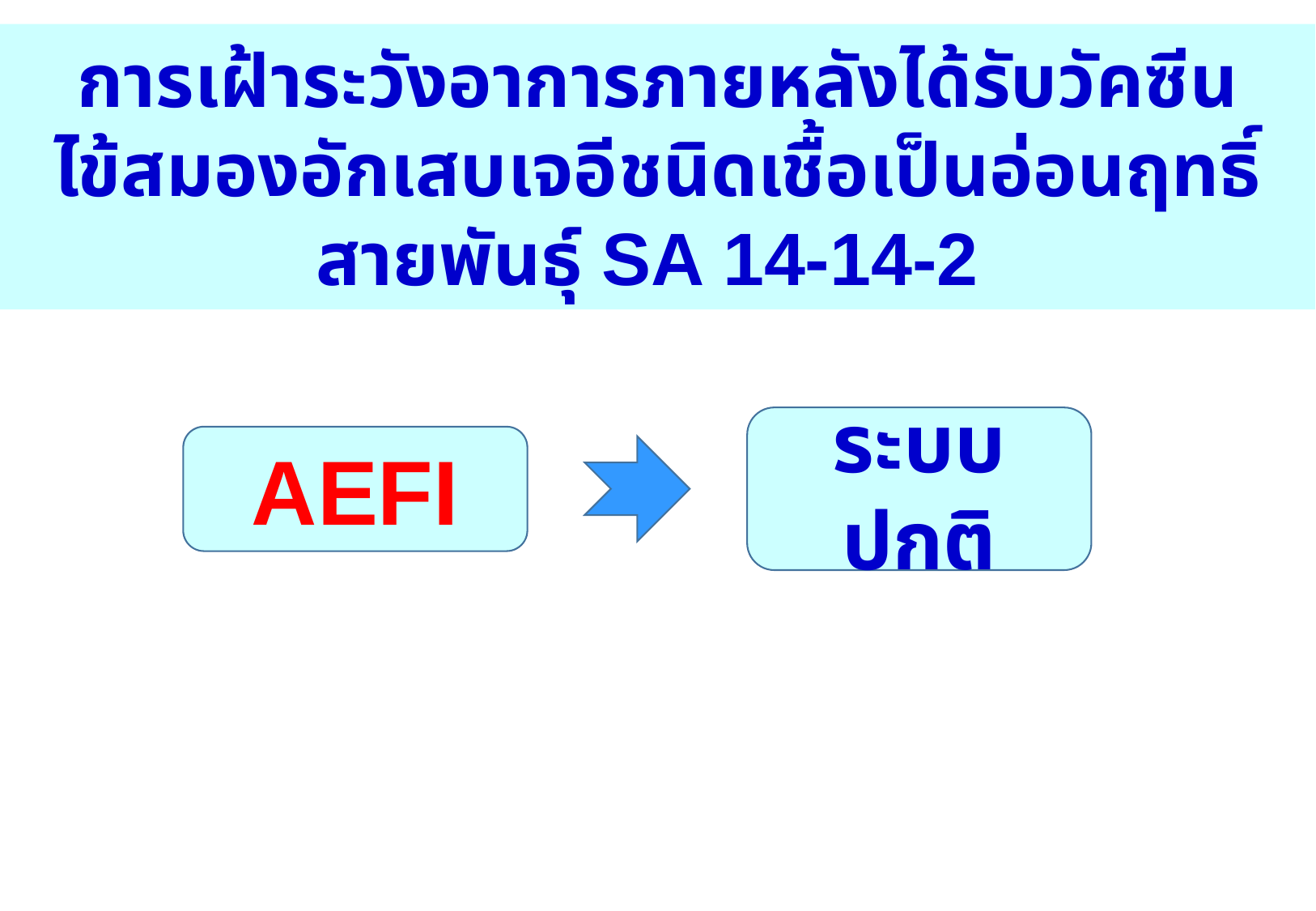

การเฝ้าระวังอาการภายหลังได้รับวัคซีน
ไข้สมองอักเสบเจอีชนิดเชื้อเป็นอ่อนฤทธิ์ สายพันธุ์ SA 14-14-2
ระบบปกติ
AEFI